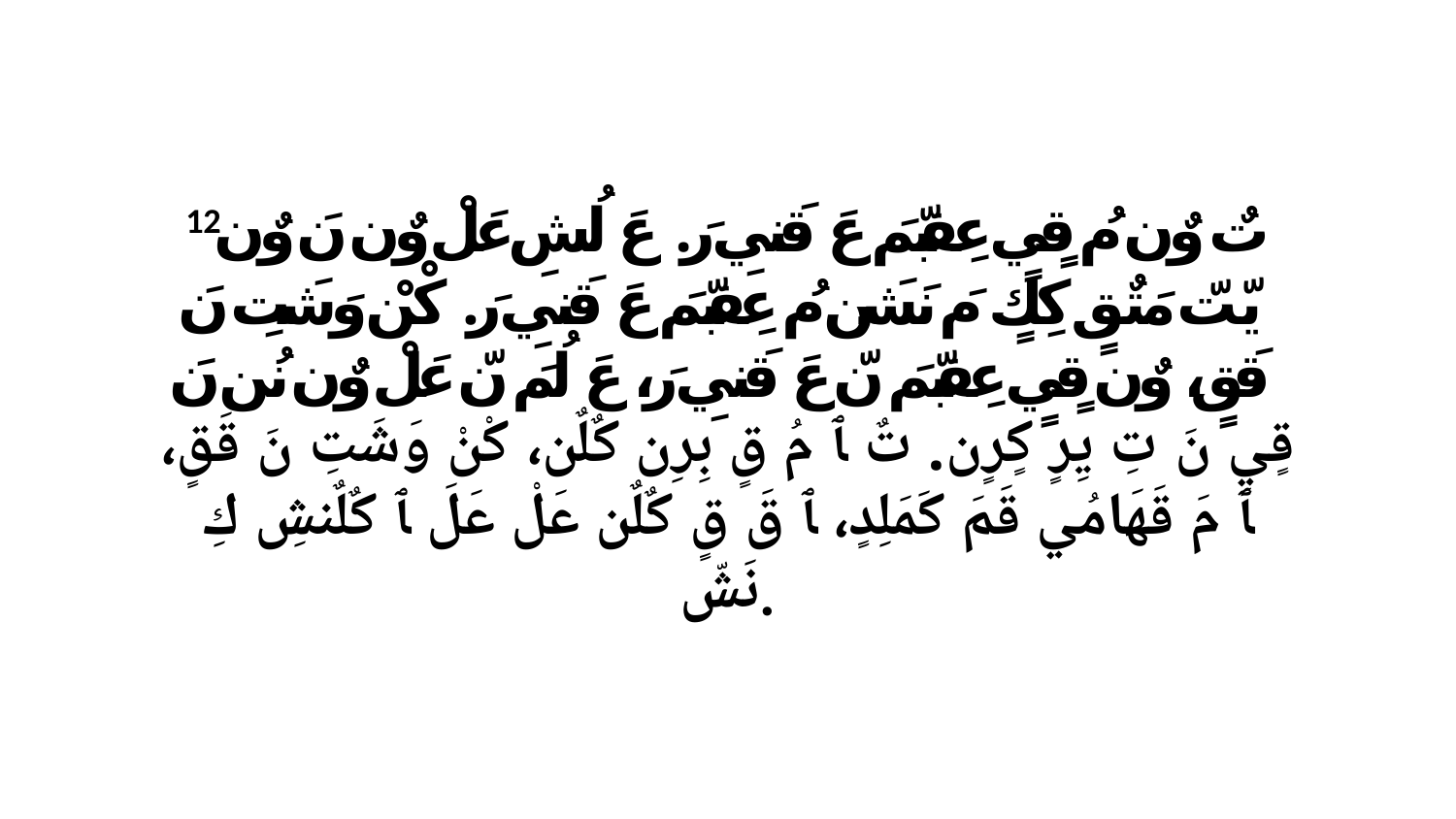

12 تٌ وٌن مُ قٍيٍ عِفبّمَ عَ قَنيِ رَ. عَ لُشِ عَلْ وٌن نَ وٌن يّتّ مَتٌقٍ كِكٍ مَ نَشَن مُ عِفبّمَ عَ قَنيِ رَ. كْنْ وَشَتِ نَ قَقٍ، وٌن قٍيٍ عِفبّمَ نّ عَ قَنيِ رَ، عَ لُمَ نّ عَلْ وٌن نُن نَ قٍيٍ نَ تِ يِرٍ كٍرٍن. تٌ ﭑ مُ قٍ بِرِن كٌلٌن، كْنْ وَشَتِ نَ قَقٍ، ﭑ مَ قَهَامُي قَمَ كَمَلِدٍ، ﭑ قَ قٍ كٌلٌن عَلْ عَلَ ﭑ كٌلٌنشِ كِ نَشّ.